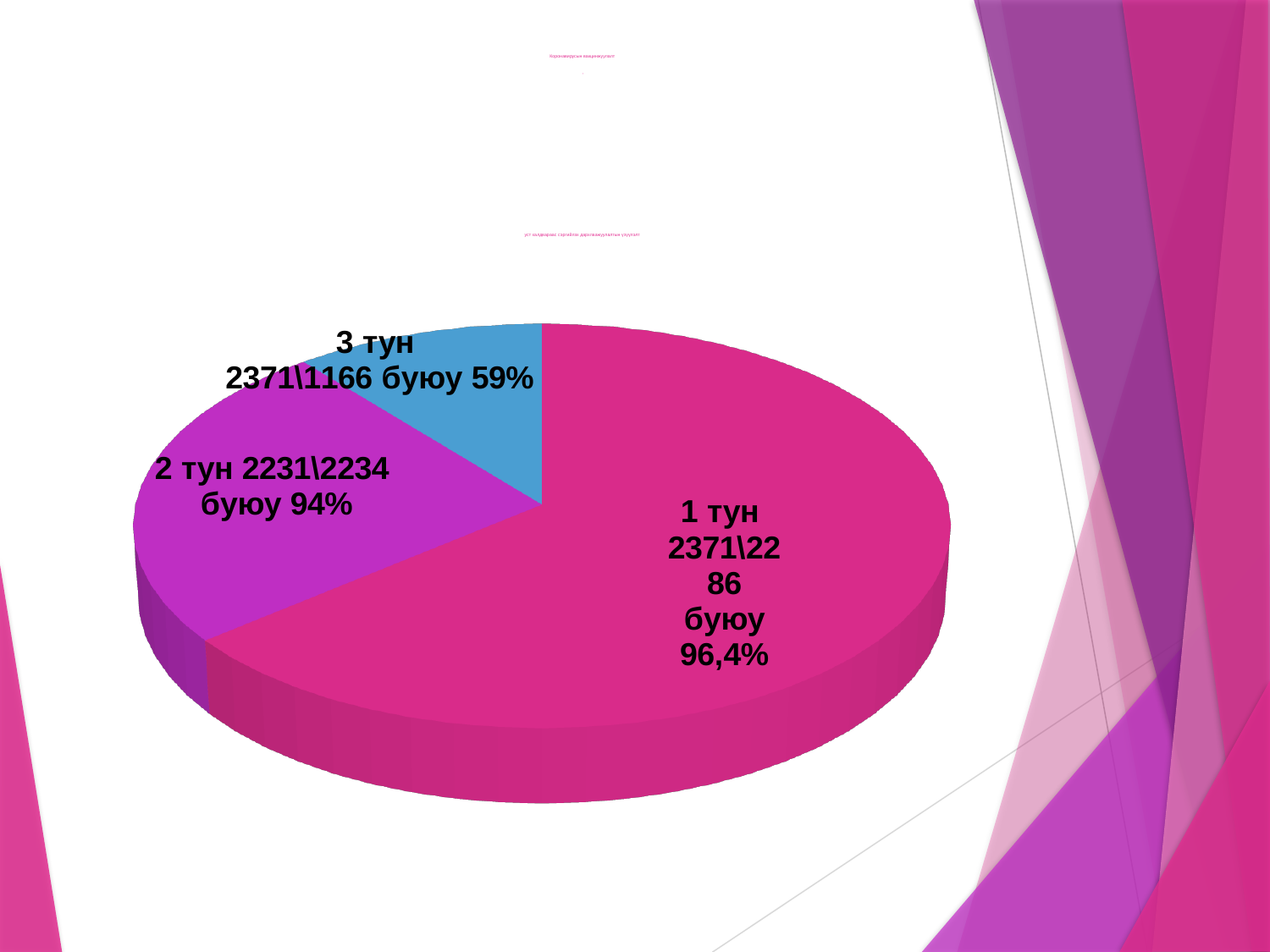

# Коронавирусын вакцинжуулалт , уст халдвараас сэргийлэх дархлаажуулалтын үзүүлэлт

[unsupported chart]